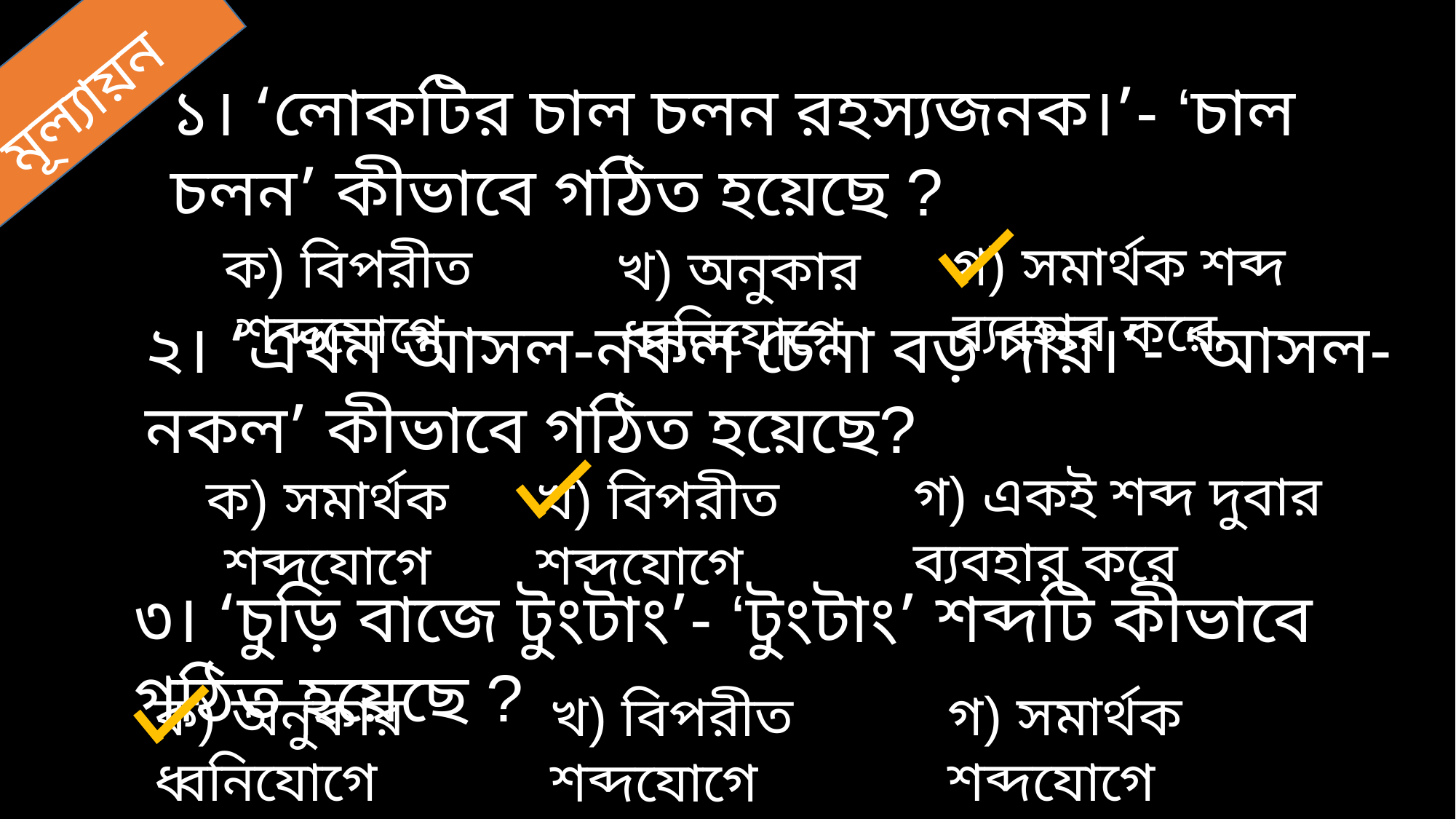

মূল্যায়ন
১। ‘লোকটির চাল চলন রহস্যজনক।’- ‘চাল চলন’ কীভাবে গঠিত হয়েছে ?
গ) সমার্থক শব্দ ব্যবহার করে
ক) বিপরীত শব্দযোগে
খ) অনুকার ধ্বনিযোগে
২। ‘এখন আসল-নকল চেনা বড় দায়।’- ‘আসল-নকল’ কীভাবে গঠিত হয়েছে?
গ) একই শব্দ দুবার ব্যবহার করে
ক) সমার্থক শব্দযোগে
খ) বিপরীত শব্দযোগে
৩। ‘চুড়ি বাজে টুংটাং’- ‘টুংটাং’ শব্দটি কীভাবে গঠিত হয়েছে ?
গ) সমার্থক শব্দযোগে
ক) অনুকার ধ্বনিযোগে
খ) বিপরীত শব্দযোগে